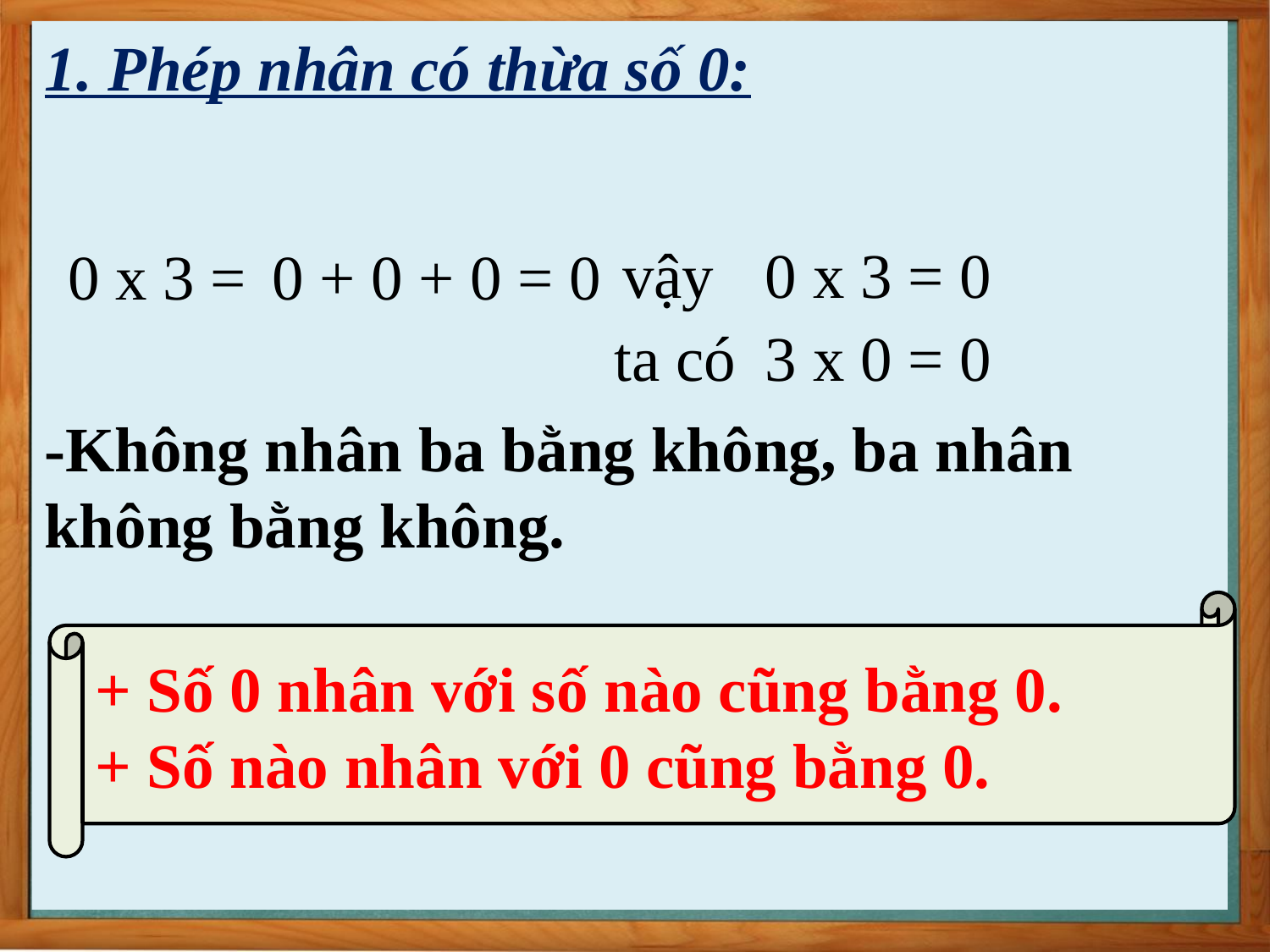

1. Phép nhân có thừa số 0:

vậy
0 x 3 = 0
0 x 3 =
0 + 0 + 0 = 0
ta có
3 x 0 = 0
-Không nhân ba bằng không, ba nhân không bằng không.

+ Số 0 nhân với số nào cũng bằng 0.
+ Số nào nhân với 0 cũng bằng 0.